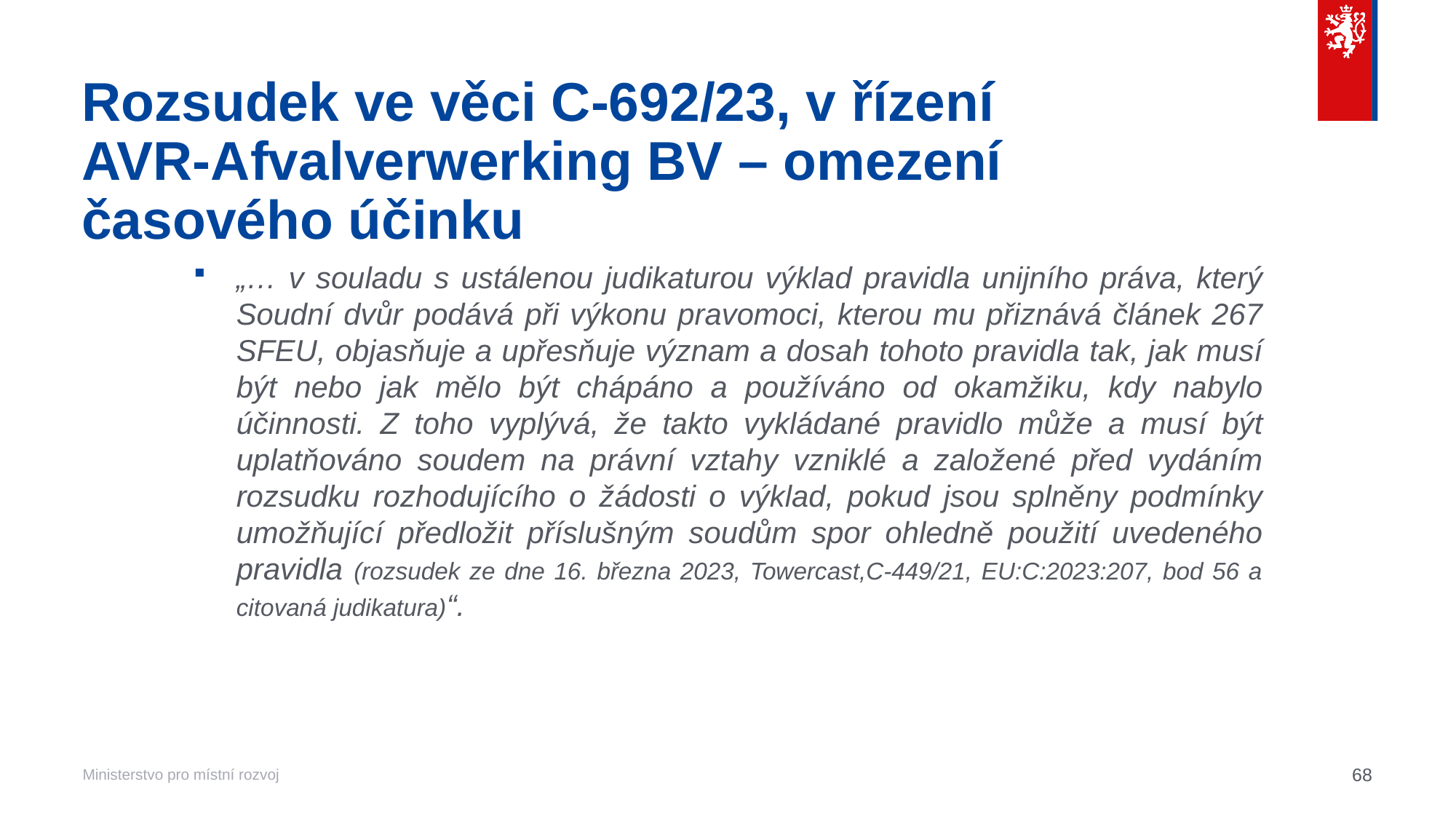

# Rozsudek ve věci C‑692/23, v řízení AVR-Afvalverwerking BV – omezení časového účinku
„… v souladu s ustálenou judikaturou výklad pravidla unijního práva, který Soudní dvůr podává při výkonu pravomoci, kterou mu přiznává článek 267 SFEU, objasňuje a upřesňuje význam a dosah tohoto pravidla tak, jak musí být nebo jak mělo být chápáno a používáno od okamžiku, kdy nabylo účinnosti. Z toho vyplývá, že takto vykládané pravidlo může a musí být uplatňováno soudem na právní vztahy vzniklé a založené před vydáním rozsudku rozhodujícího o žádosti o výklad, pokud jsou splněny podmínky umožňující předložit příslušným soudům spor ohledně použití uvedeného pravidla (rozsudek ze dne 16. března 2023, Towercast,C‑449/21, EU:C:2023:207, bod 56 a citovaná judikatura)“.
68